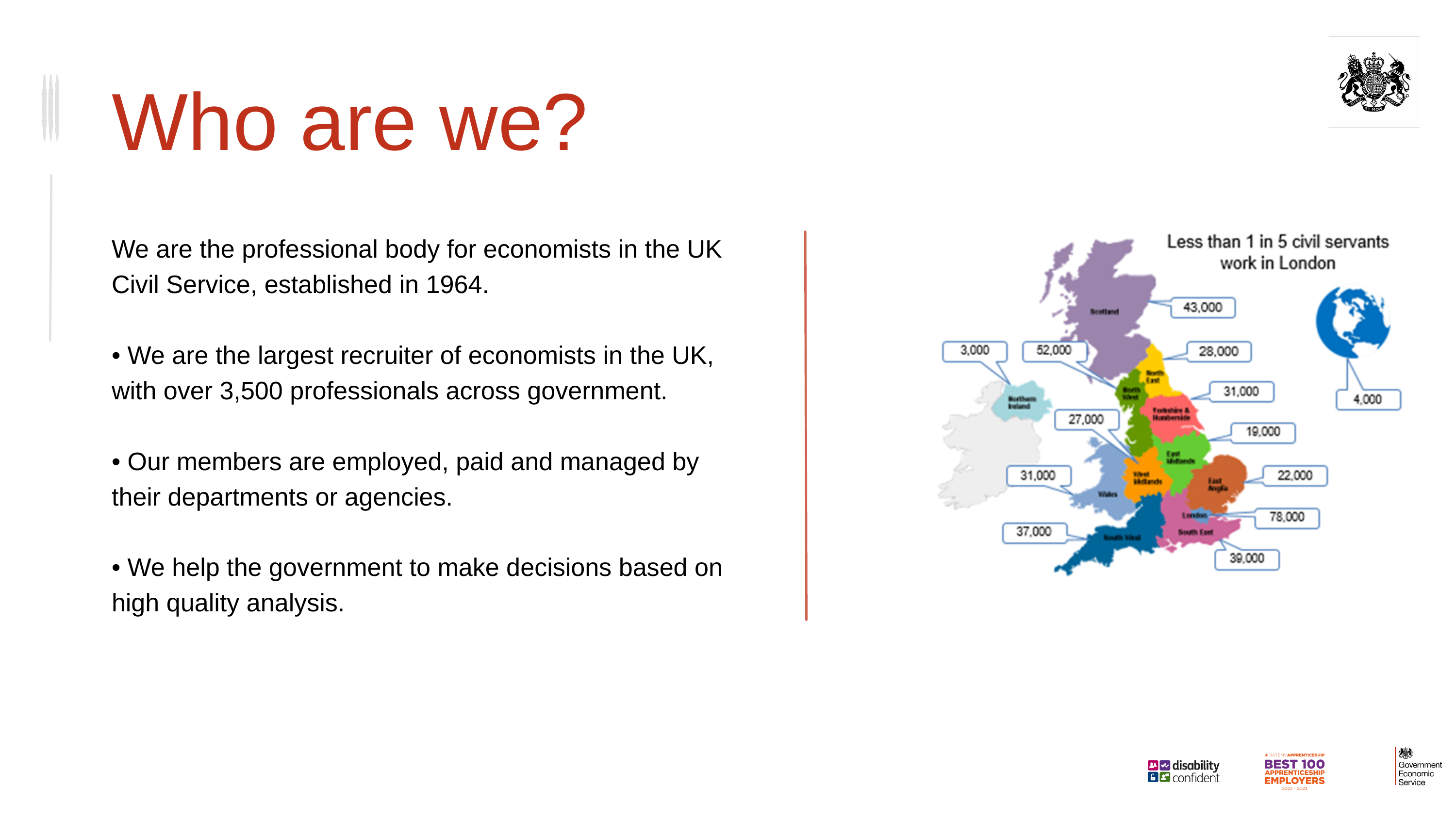

Who are we?

We are the professional body for economists in the UK Civil Service, established in 1964.

• We are the largest recruiter of economists in the UK, with over 3,500 professionals across government.

• Our members are employed, paid and managed by their departments or agencies.

• We help the government to make decisions based on high quality analysis.